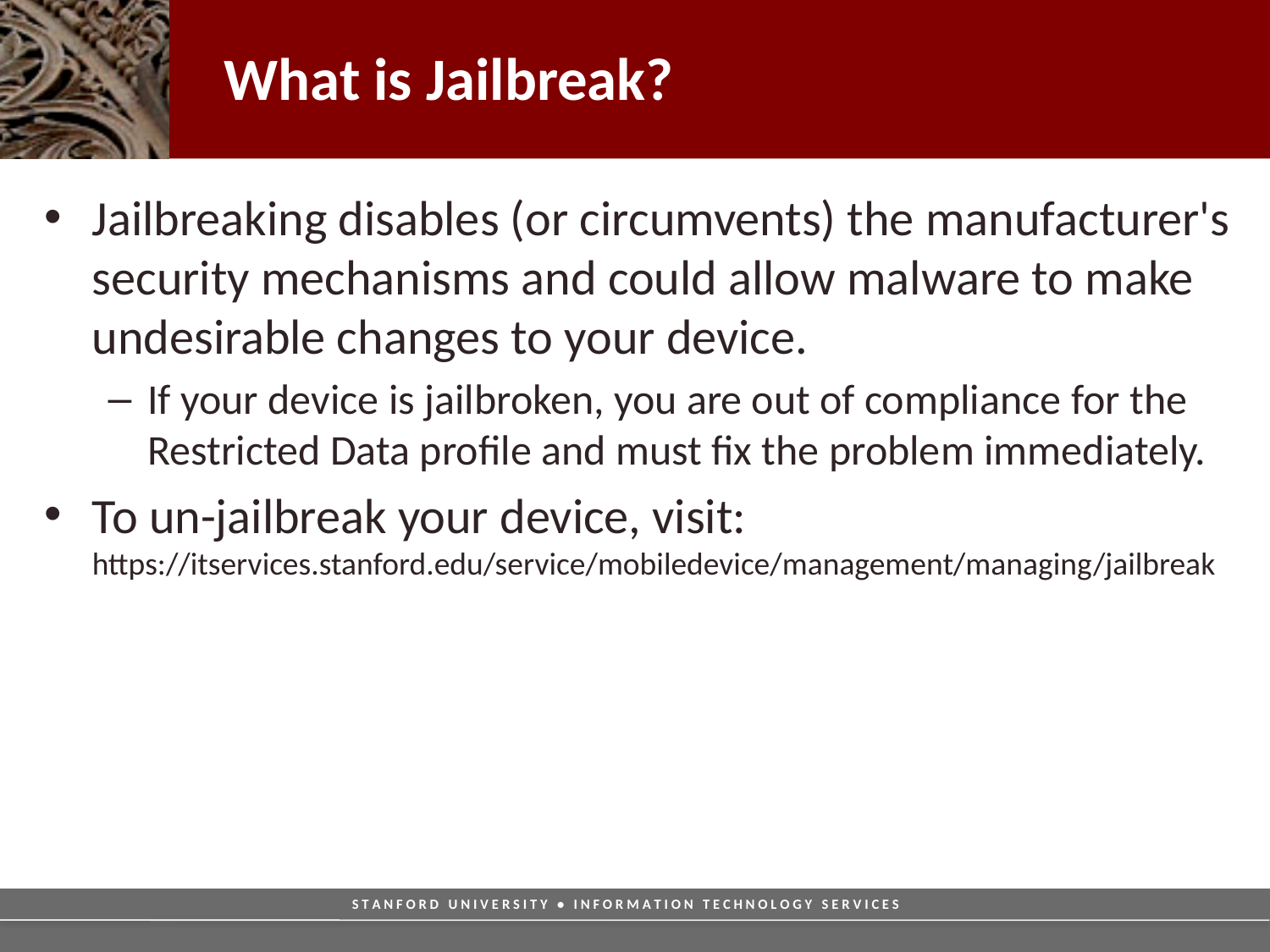

# What is Jailbreak?
Jailbreaking disables (or circumvents) the manufacturer's security mechanisms and could allow malware to make undesirable changes to your device.
If your device is jailbroken, you are out of compliance for the Restricted Data profile and must fix the problem immediately.
To un-jailbreak your device, visit:
https://itservices.stanford.edu/service/mobiledevice/management/managing/jailbreak